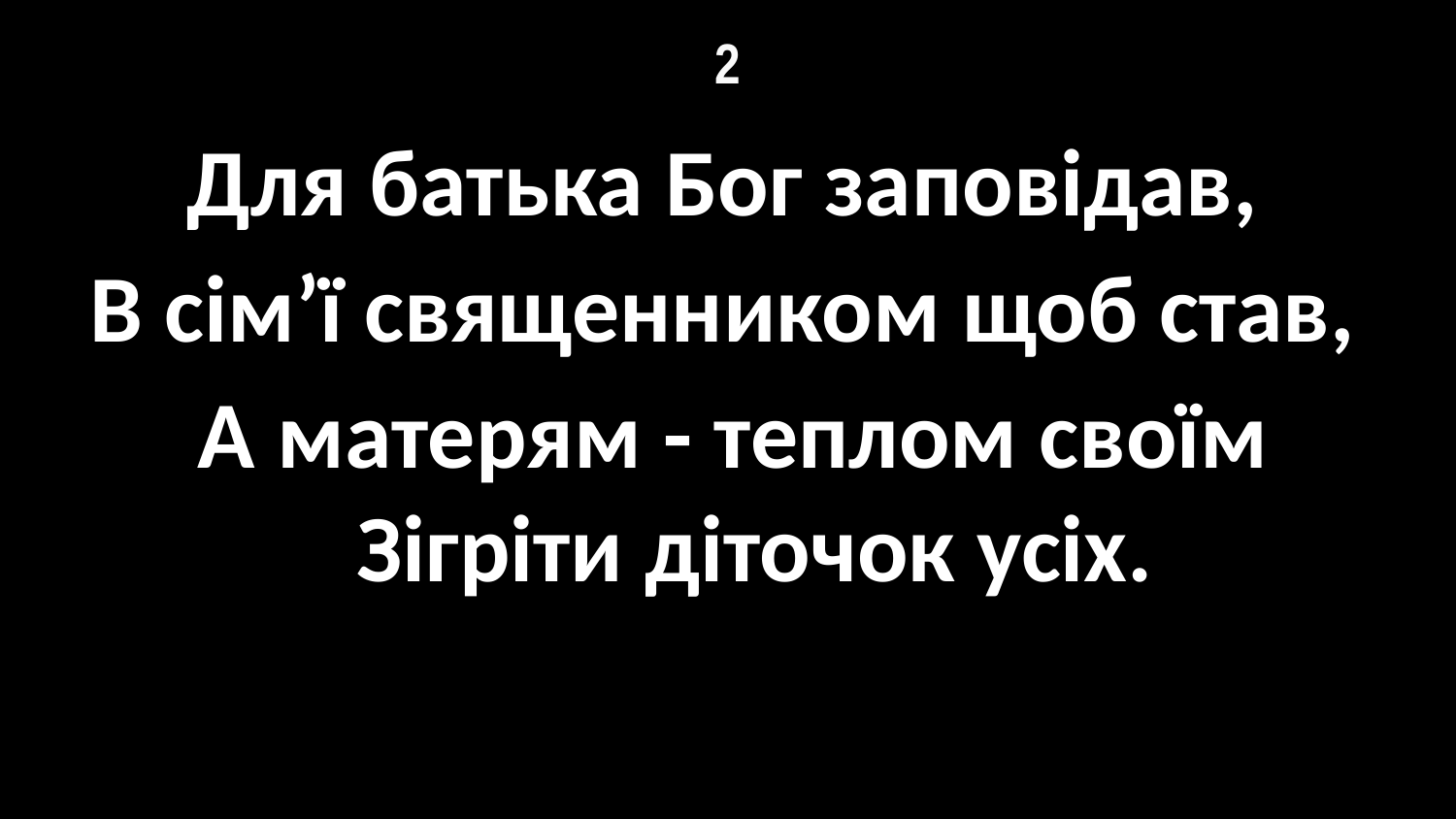

# 2
Для батька Бог заповідав,
В сімʼї священником щоб став,
А матерям - теплом своїм Зігріти діточок усіх.